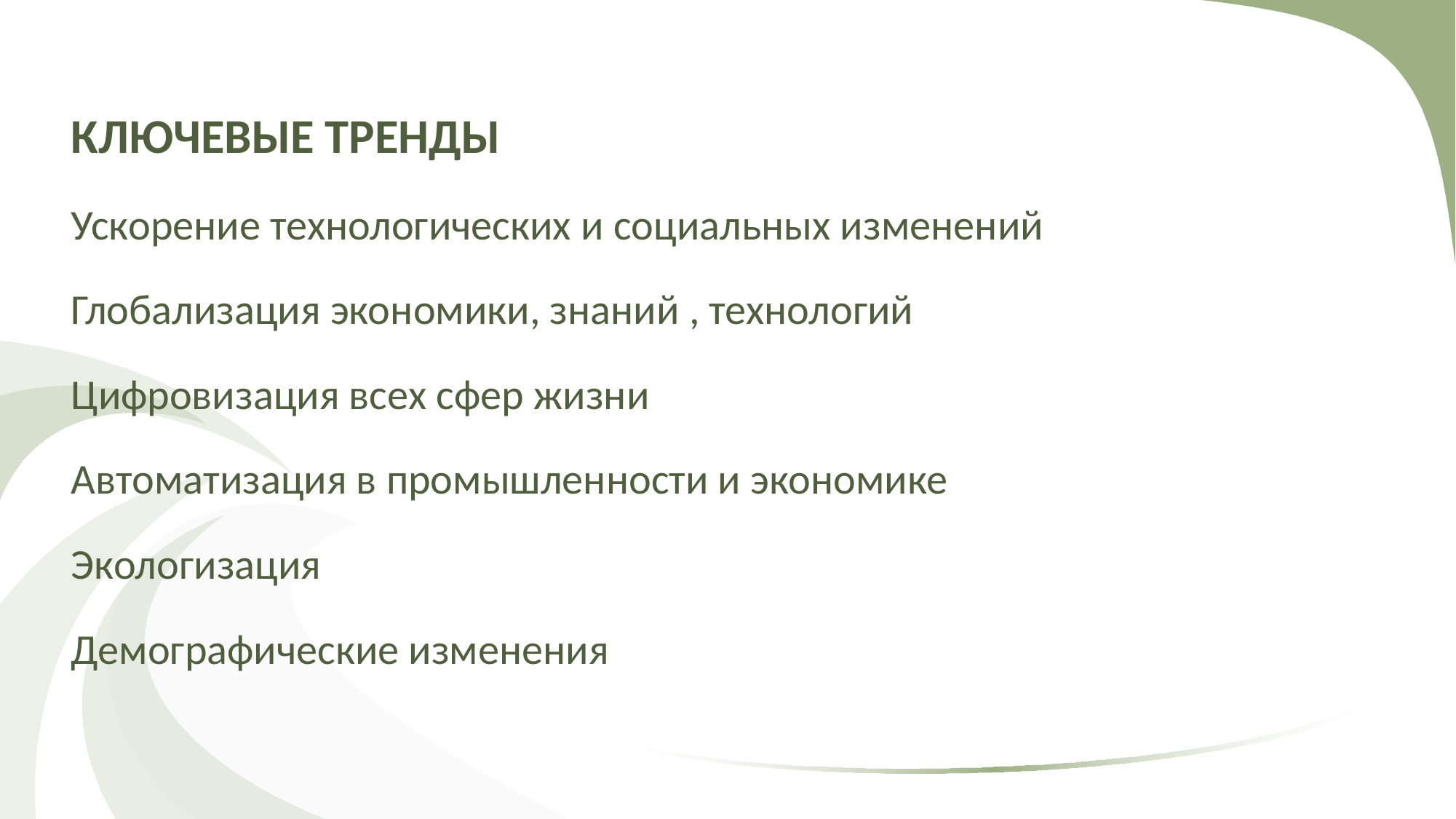

КЛЮЧЕВЫЕ ТРЕНДЫ
Ускорение технологических и социальных изменений
Глобализация экономики, знаний , технологий
Цифровизация всех сфер жизни
Автоматизация в промышленности и экономике
Экологизация
Демографические изменения